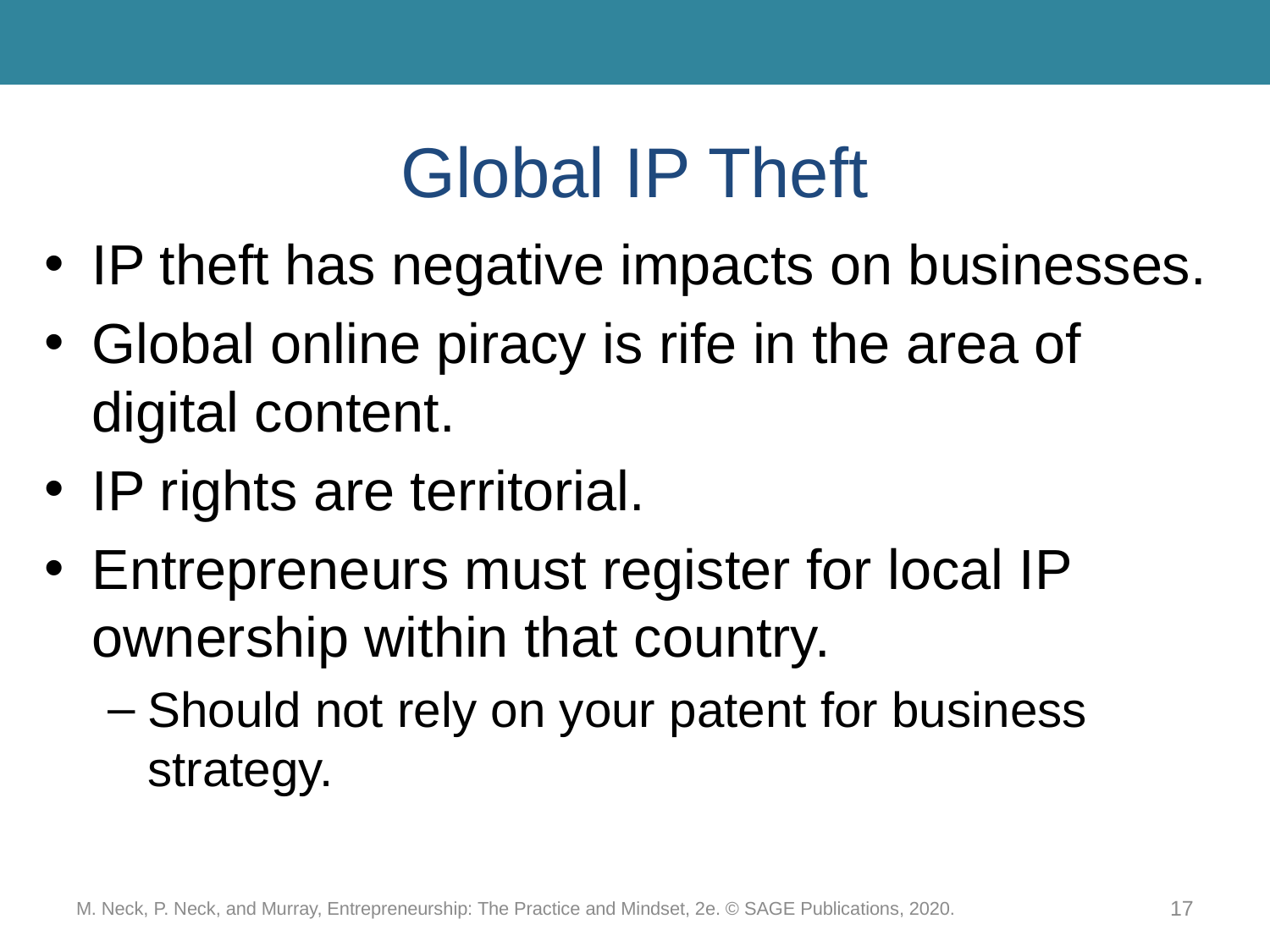

# Global IP Theft
IP theft has negative impacts on businesses.
Global online piracy is rife in the area of digital content.
IP rights are territorial.
Entrepreneurs must register for local IP ownership within that country.
Should not rely on your patent for business strategy.

M. Neck, P. Neck, and Murray, Entrepreneurship: The Practice and Mindset, 2e. © SAGE Publications, 2020.
17